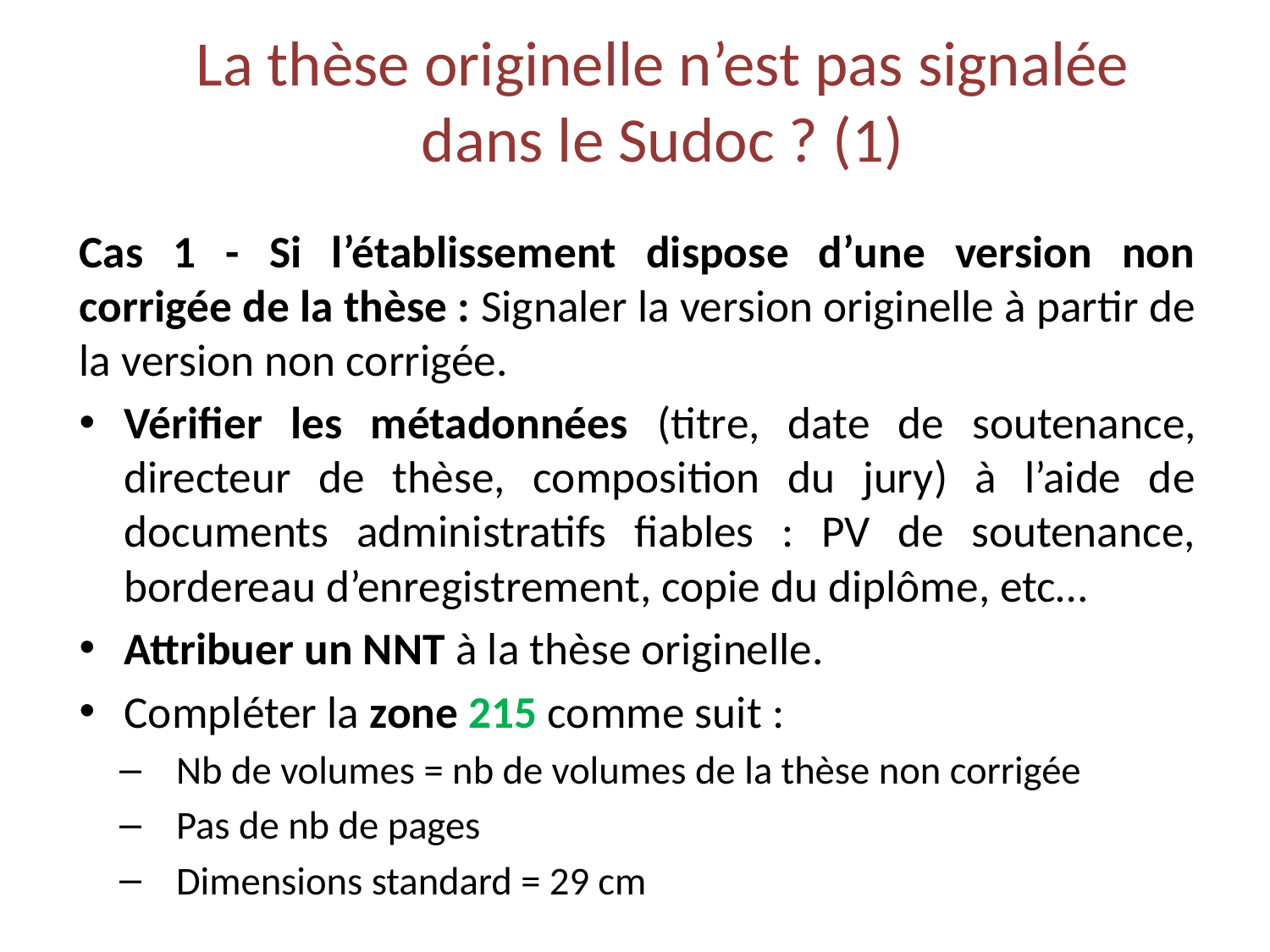

# La thèse originelle n’est pas signalée dans le Sudoc ? (1)
Cas 1 - Si l’établissement dispose d’une version non corrigée de la thèse : Signaler la version originelle à partir de la version non corrigée.
Vérifier les métadonnées (titre, date de soutenance, directeur de thèse, composition du jury) à l’aide de documents administratifs fiables : PV de soutenance, bordereau d’enregistrement, copie du diplôme, etc…
Attribuer un NNT à la thèse originelle.
Compléter la zone 215 comme suit :
Nb de volumes = nb de volumes de la thèse non corrigée
Pas de nb de pages
Dimensions standard = 29 cm